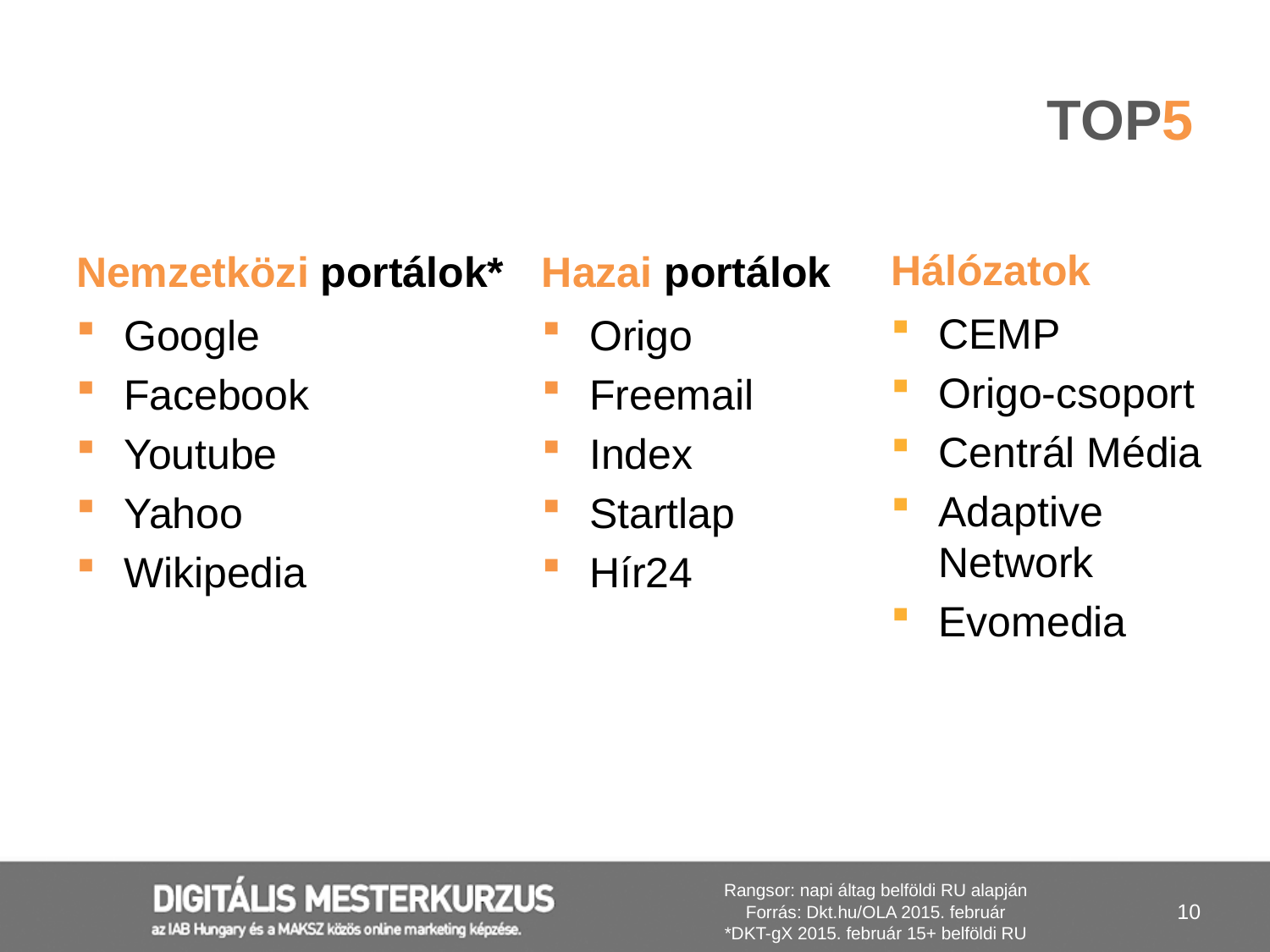

# Top5
Hálózatok
Nemzetközi portálok*
Hazai portálok
CEMP
Origo-csoport
Centrál Média
Adaptive Network
Evomedia

Google
Facebook
Youtube
Yahoo
Wikipedia

Origo
Freemail
Index
Startlap
Hír24

Rangsor: napi áltag belföldi RU alapján
Forrás: Dkt.hu/OLA 2015. február
*DKT-gX 2015. február 15+ belföldi RU